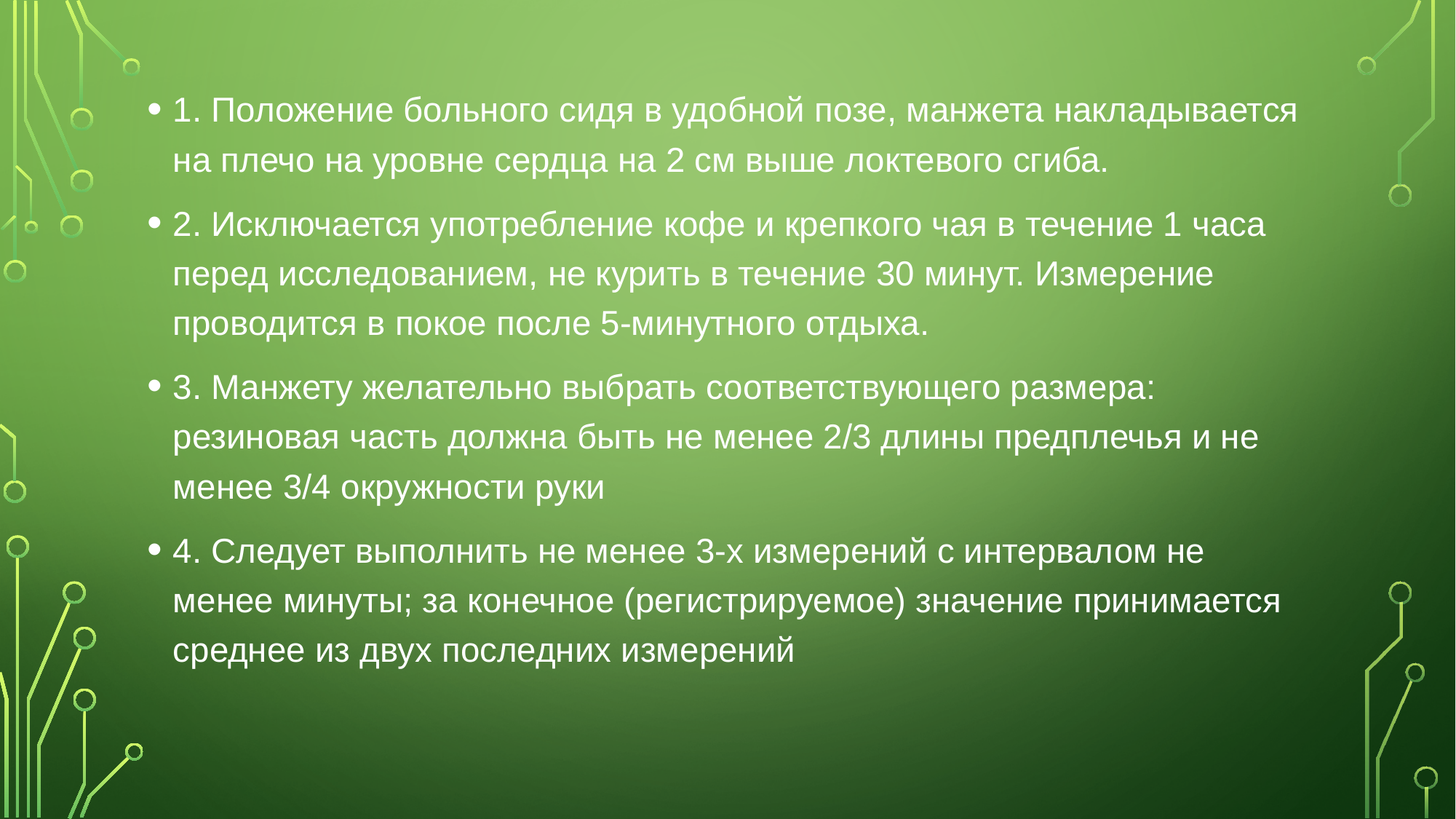

1. Положение больного сидя в удобной позе, манжета накладывается на плечо на уровне сердца на 2 см выше локтевого сгиба.
2. Исключается употребление кофе и крепкого чая в течение 1 часа перед исследованием, не курить в течение 30 минут. Измерение проводится в покое после 5-минутного отдыха.
3. Манжету желательно выбрать соответствующего размера: резиновая часть должна быть не менее 2/3 длины предплечья и не менее 3/4 окружности руки
4. Следует выполнить не менее 3-х измерений с интервалом не менее минуты; за конечное (регистрируемое) значение принимается среднее из двух последних измерений

#